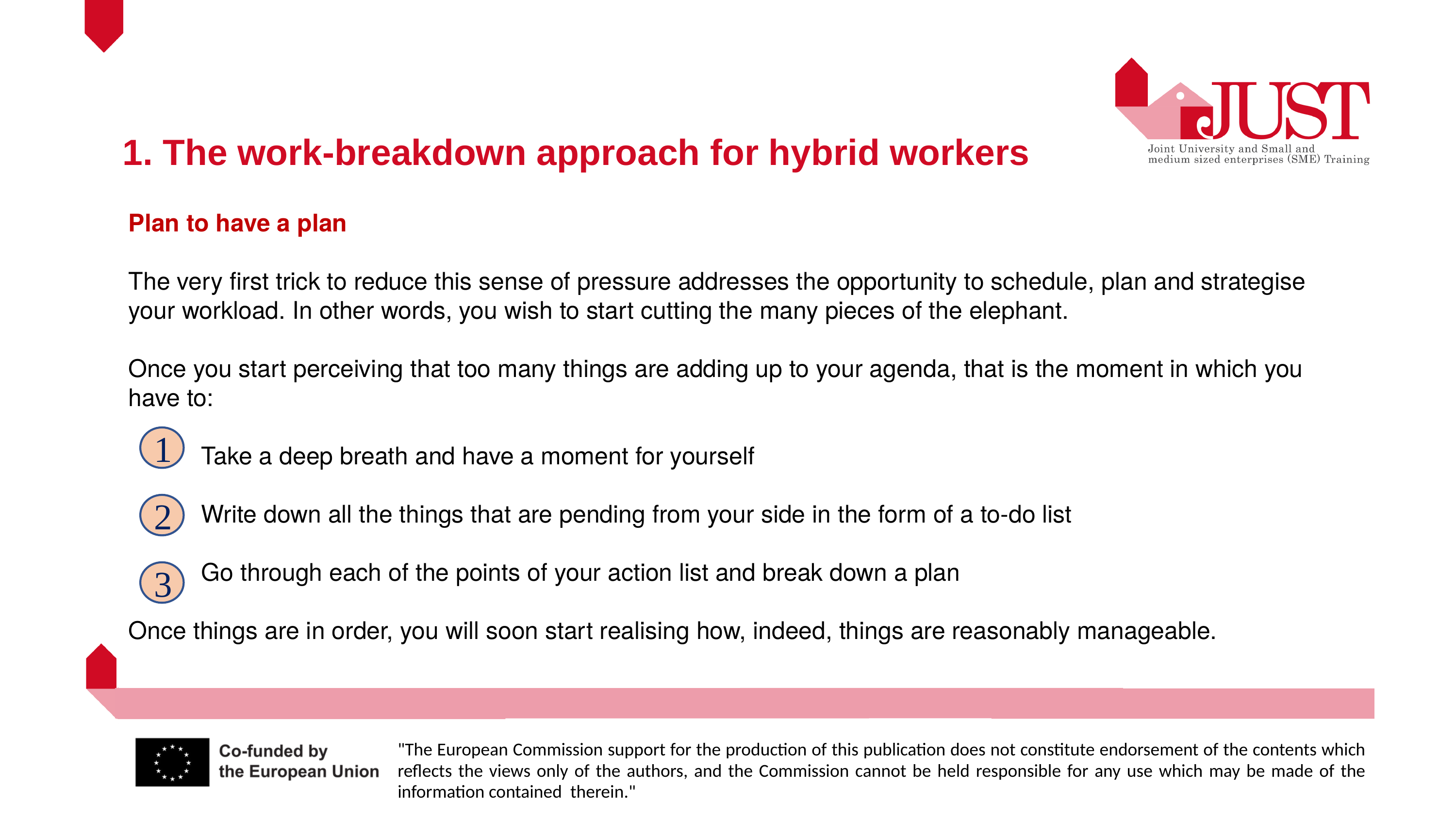

1. The work-breakdown approach for hybrid workers
Plan to have a plan

The very first trick to reduce this sense of pressure addresses the opportunity to schedule, plan and strategise your workload. In other words, you wish to start cutting the many pieces of the elephant.

Once you start perceiving that too many things are adding up to your agenda, that is the moment in which you have to:

	Take a deep breath and have a moment for yourself

	Write down all the things that are pending from your side in the form of a to-do list

	Go through each of the points of your action list and break down a plan

Once things are in order, you will soon start realising how, indeed, things are reasonably manageable.
1
2
3